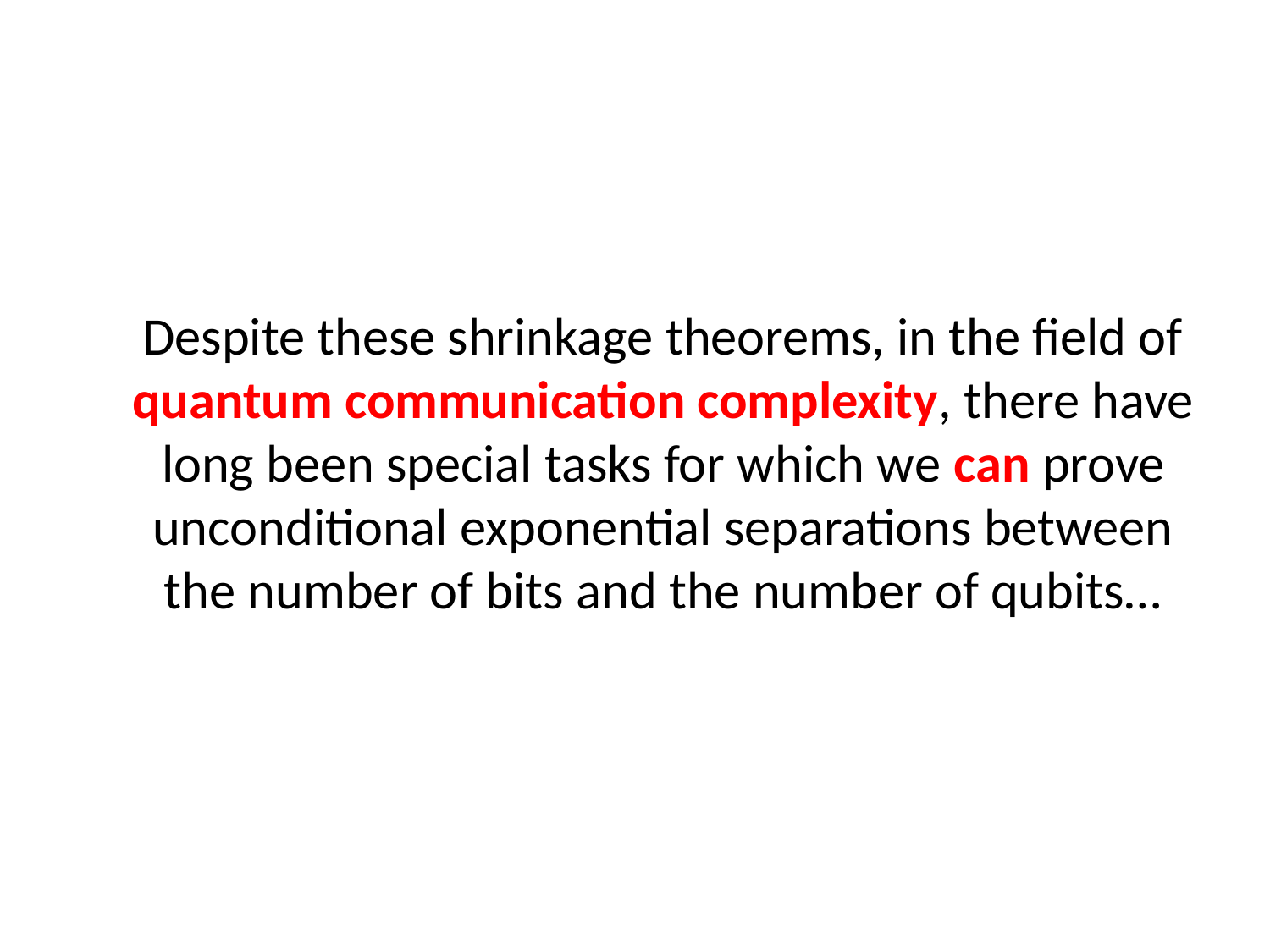

Despite these shrinkage theorems, in the field of quantum communication complexity, there have long been special tasks for which we can prove unconditional exponential separations between the number of bits and the number of qubits…